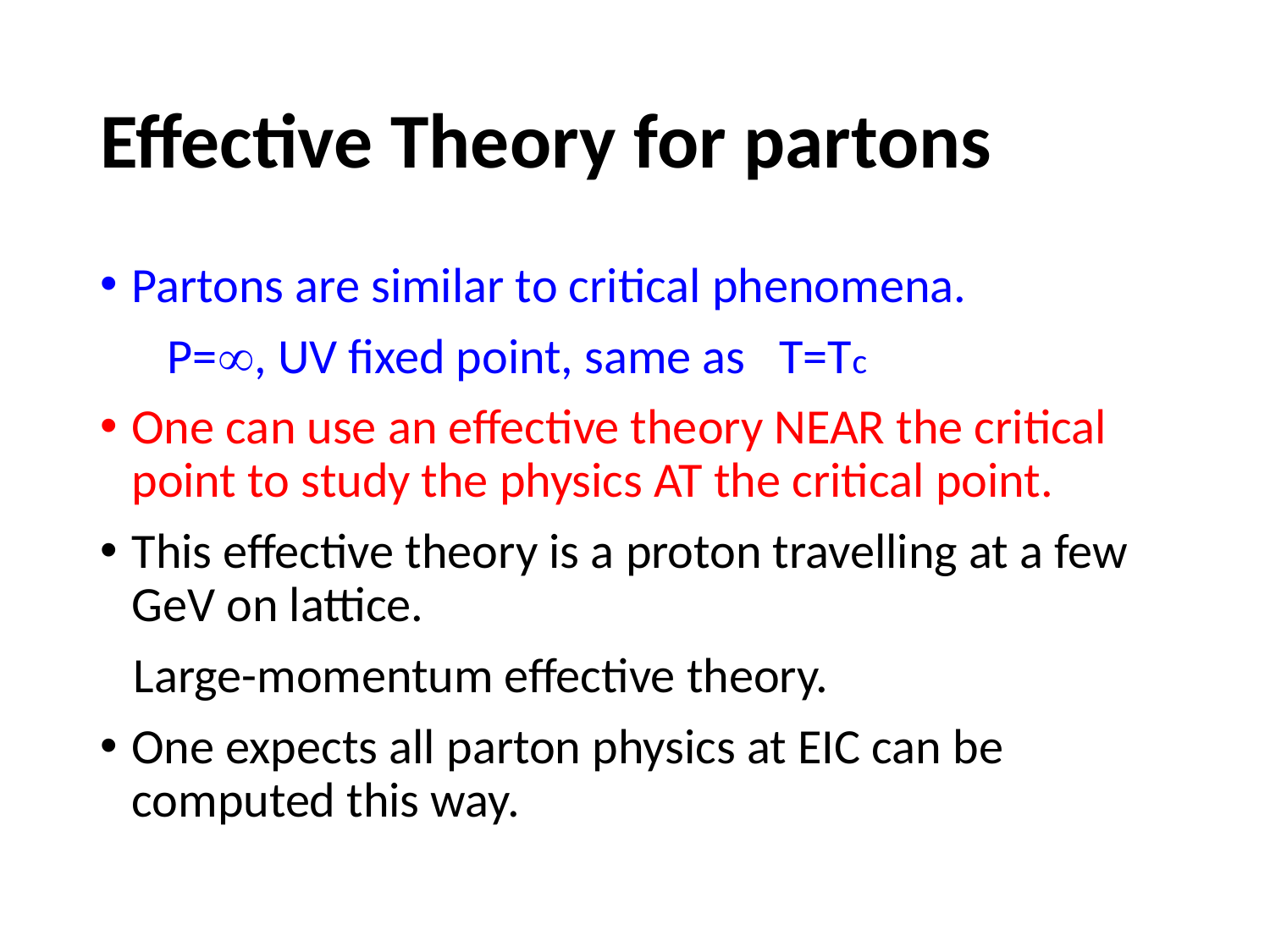

# Effective Theory for partons
Partons are similar to critical phenomena.
      P=∞, UV fixed point, same as   T=Tc
One can use an effective theory NEAR the critical point to study the physics AT the critical point.
This effective theory is a proton travelling at a few GeV on lattice.
   Large-momentum effective theory.
One expects all parton physics at EIC can be computed this way.